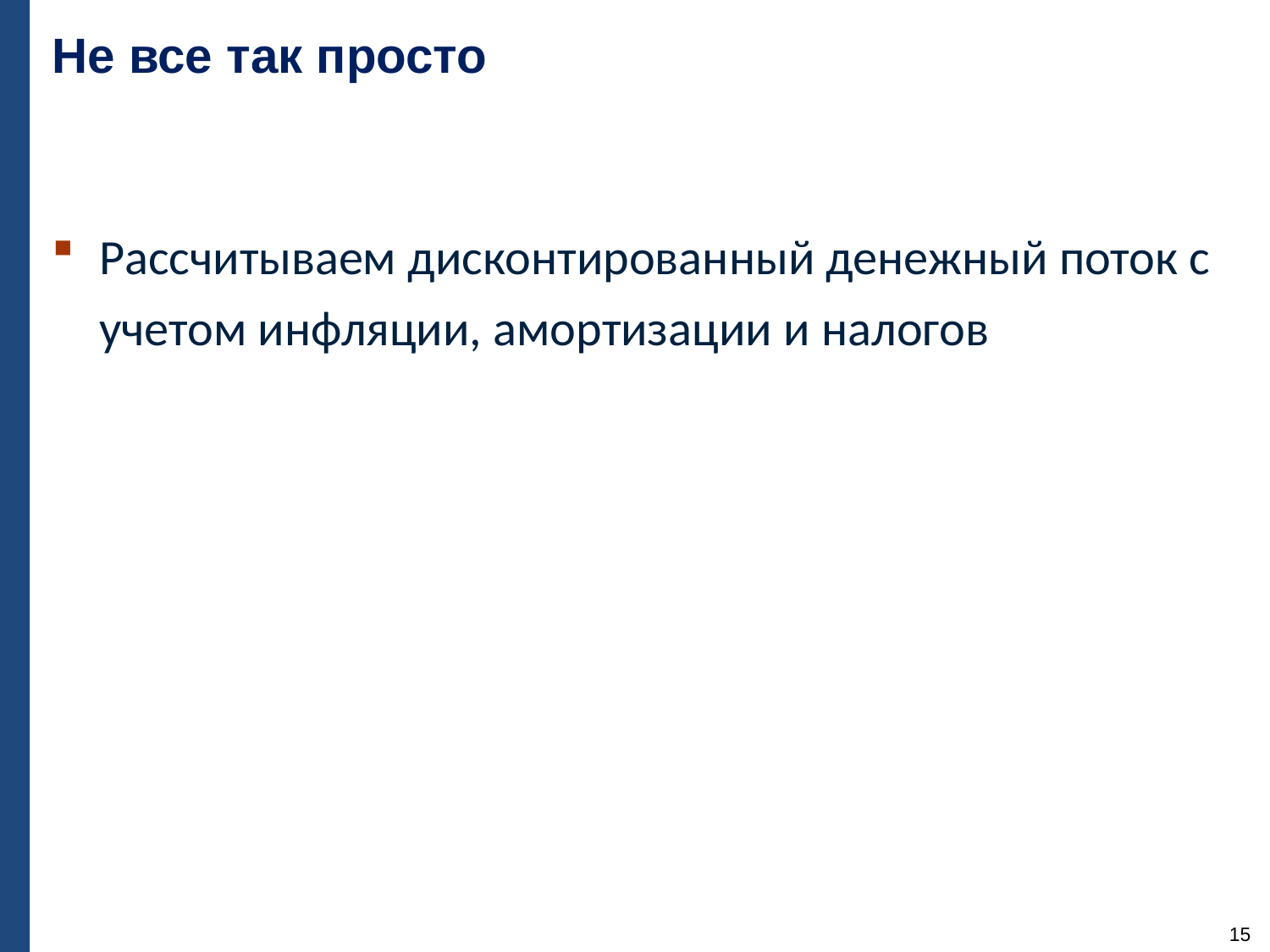

# Не все так просто
Рассчитываем дисконтированный денежный поток с учетом инфляции, амортизации и налогов